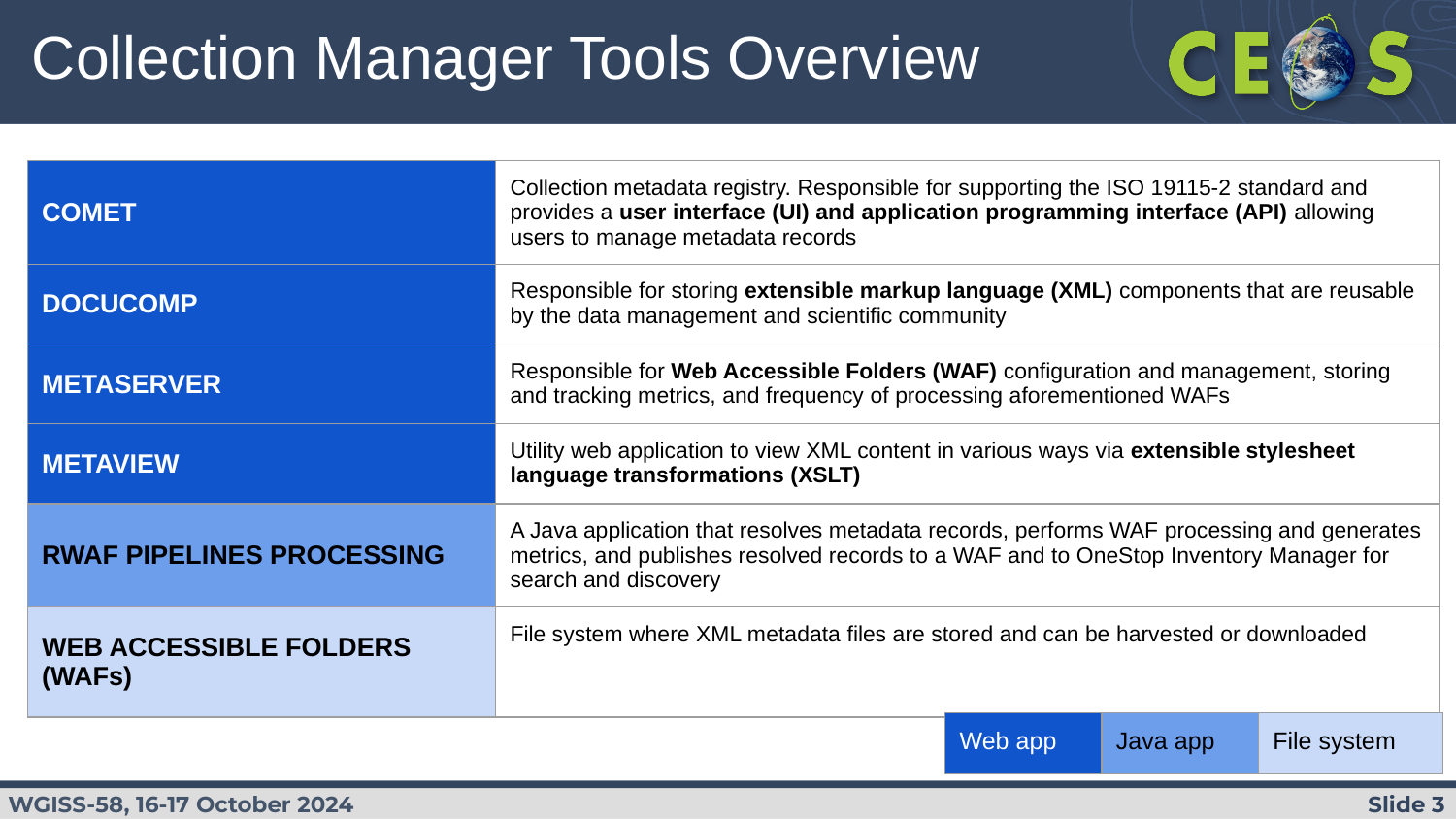

# Collection Manager Tools Overview

| COMET | Collection metadata registry. Responsible for supporting the ISO 19115-2 standard and provides a user interface (UI) and application programming interface (API) allowing users to manage metadata records |
| --- | --- |
| DOCUCOMP | Responsible for storing extensible markup language (XML) components that are reusable by the data management and scientific community |
| METASERVER | Responsible for Web Accessible Folders (WAF) configuration and management, storing and tracking metrics, and frequency of processing aforementioned WAFs |
| METAVIEW | Utility web application to view XML content in various ways via extensible stylesheet language transformations (XSLT) |
| RWAF PIPELINES PROCESSING | A Java application that resolves metadata records, performs WAF processing and generates metrics, and publishes resolved records to a WAF and to OneStop Inventory Manager for search and discovery |
| WEB ACCESSIBLE FOLDERS (WAFs) | File system where XML metadata files are stored and can be harvested or downloaded |
| Web app | Java app | File system |
| --- | --- | --- |